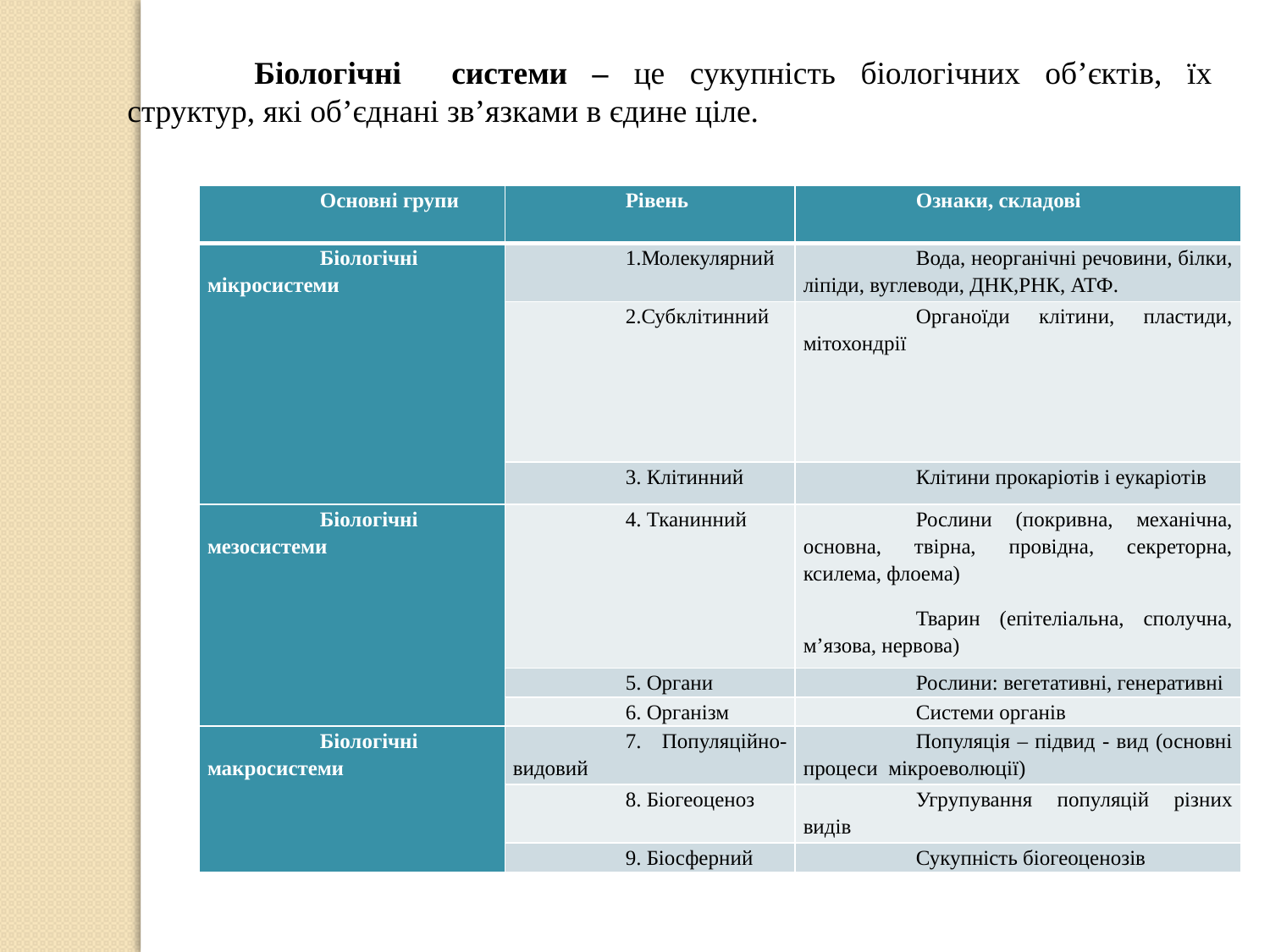

Біологічні  системи – це сукупність біологічних об’єктів, їх структур, які об’єднані зв’язками в єдине ціле.
| Основні групи | Рівень | Ознаки, складові |
| --- | --- | --- |
| Біологічні мікросистеми | 1.Молекулярний | Вода, неорганічні речовини, білки, ліпіди, вуглеводи, ДНК,РНК, АТФ. |
|  | 2.Субклітинний | Органоїди клітини, пластиди, мітохондрії |
|  | 3. Клітинний | Клітини прокаріотів і еукаріотів |
| Біологічні мезосистеми | 4. Тканинний | Рослини (покривна, механічна, основна, твірна, провідна, секреторна, ксилема, флоема) Тварин (епітеліальна, сполучна, м’язова, нервова) |
|  | 5. Органи | Рослини: вегетативні, генеративні |
|  | 6. Організм | Системи органів |
| Біологічні макросистеми | 7. Популяційно-видовий | Популяція – підвид - вид (основні процеси мікроеволюції) |
|  | 8. Біогеоценоз | Угрупування популяцій різних видів |
|  | 9. Біосферний | Сукупність біогеоценозів |